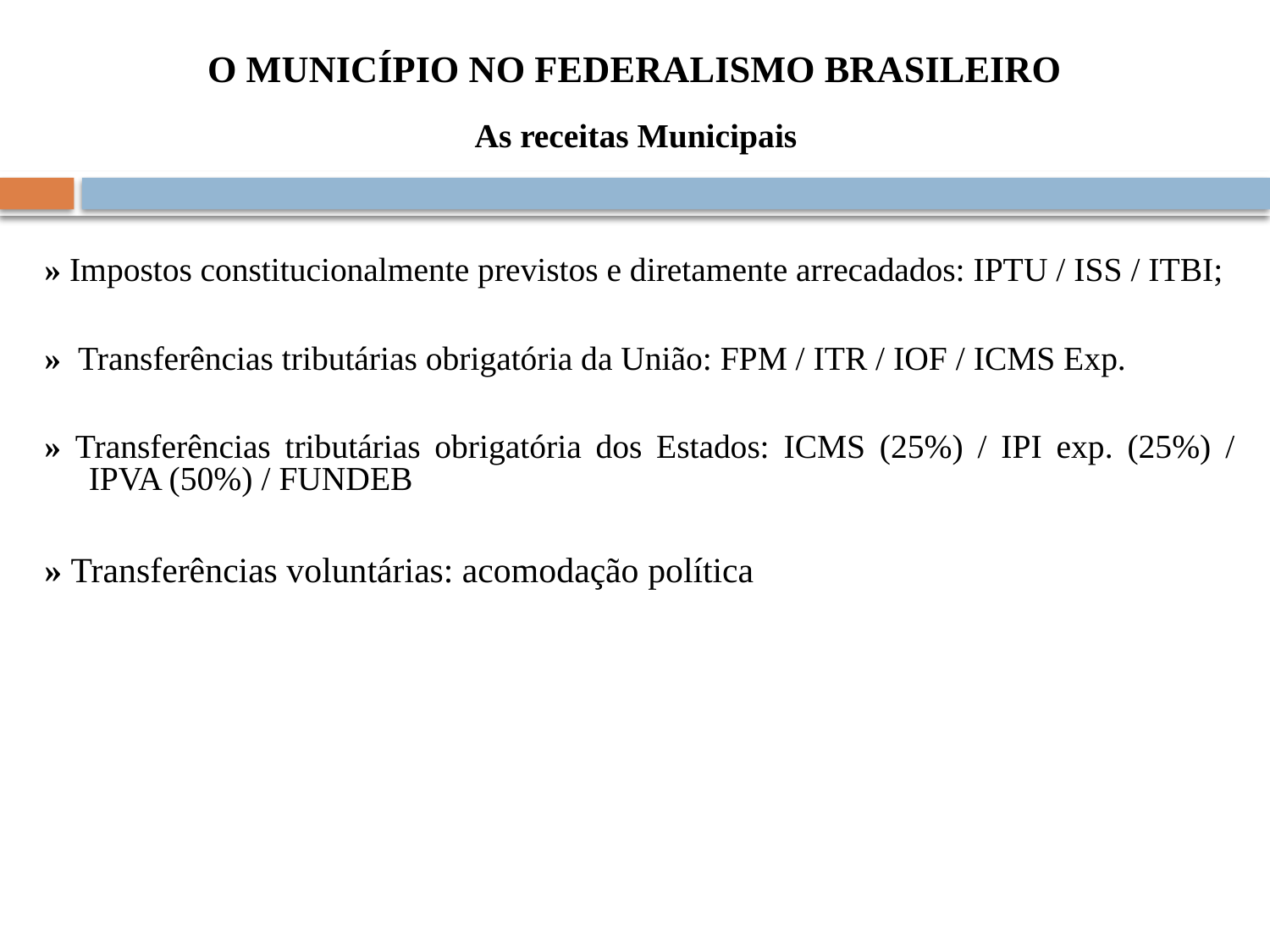

# O MUNICÍPIO NO FEDERALISMO BRASILEIRO
As receitas Municipais

» Impostos constitucionalmente previstos e diretamente arrecadados: IPTU / ISS / ITBI;

»  Transferências tributárias obrigatória da União: FPM / ITR / IOF / ICMS Exp.

» Transferências tributárias obrigatória dos Estados: ICMS (25%) / IPI exp. (25%) / IPVA (50%) / FUNDEB

» Transferências voluntárias: acomodação política